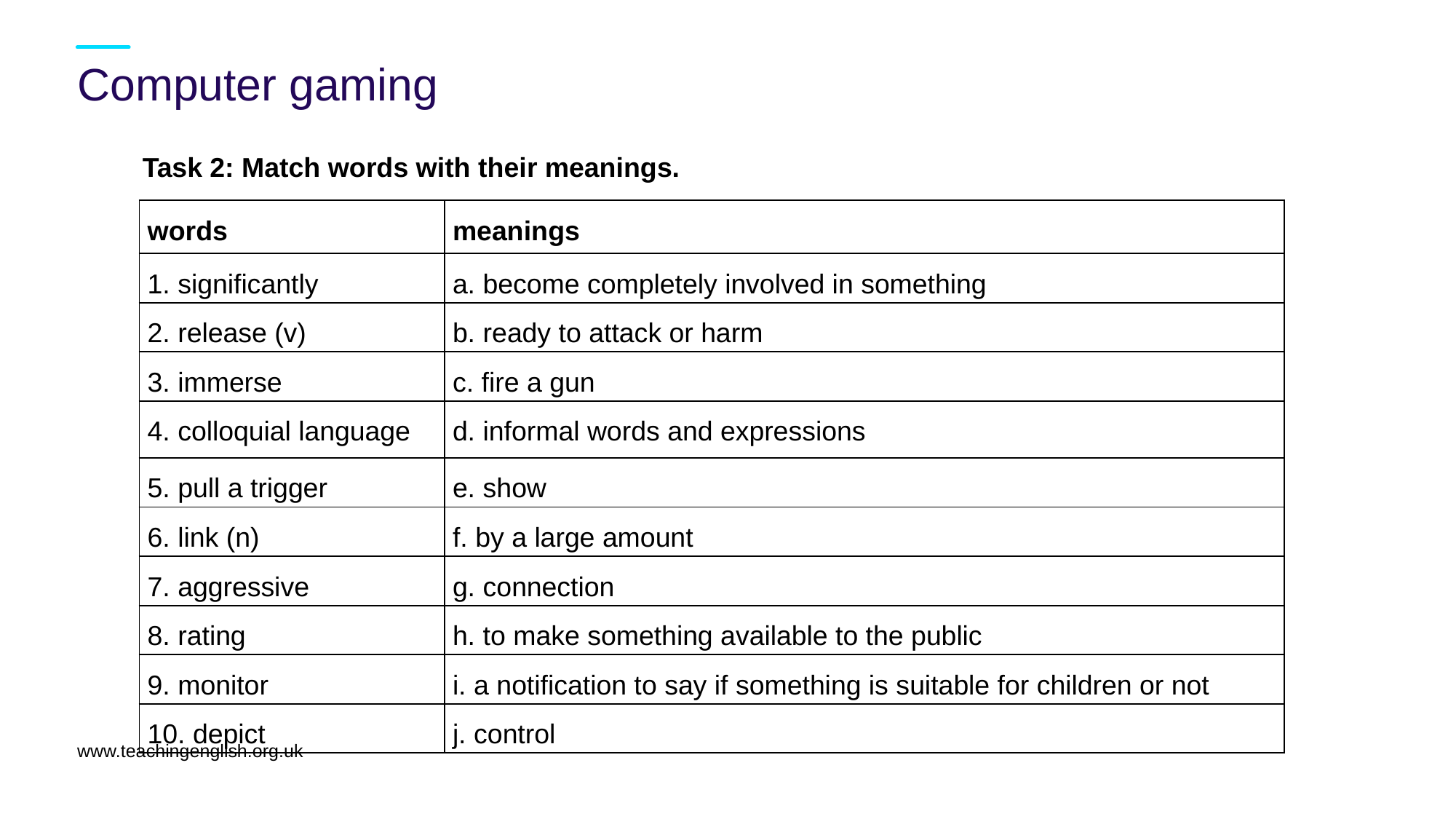

# Computer gaming
Task 2: Match words with their meanings.

| words | meanings |
| --- | --- |
| 1. significantly | a. become completely involved in something |
| 2. release (v) | b. ready to attack or harm |
| 3. immerse | c. fire a gun |
| 4. colloquial language | d. informal words and expressions |
| 5. pull a trigger | e. show |
| 6. link (n) | f. by a large amount |
| 7. aggressive | g. connection |
| 8. rating | h. to make something available to the public |
| 9. monitor | i. a notification to say if something is suitable for children or not |
| 10. depict | j. control |
www.teachingenglish.org.uk